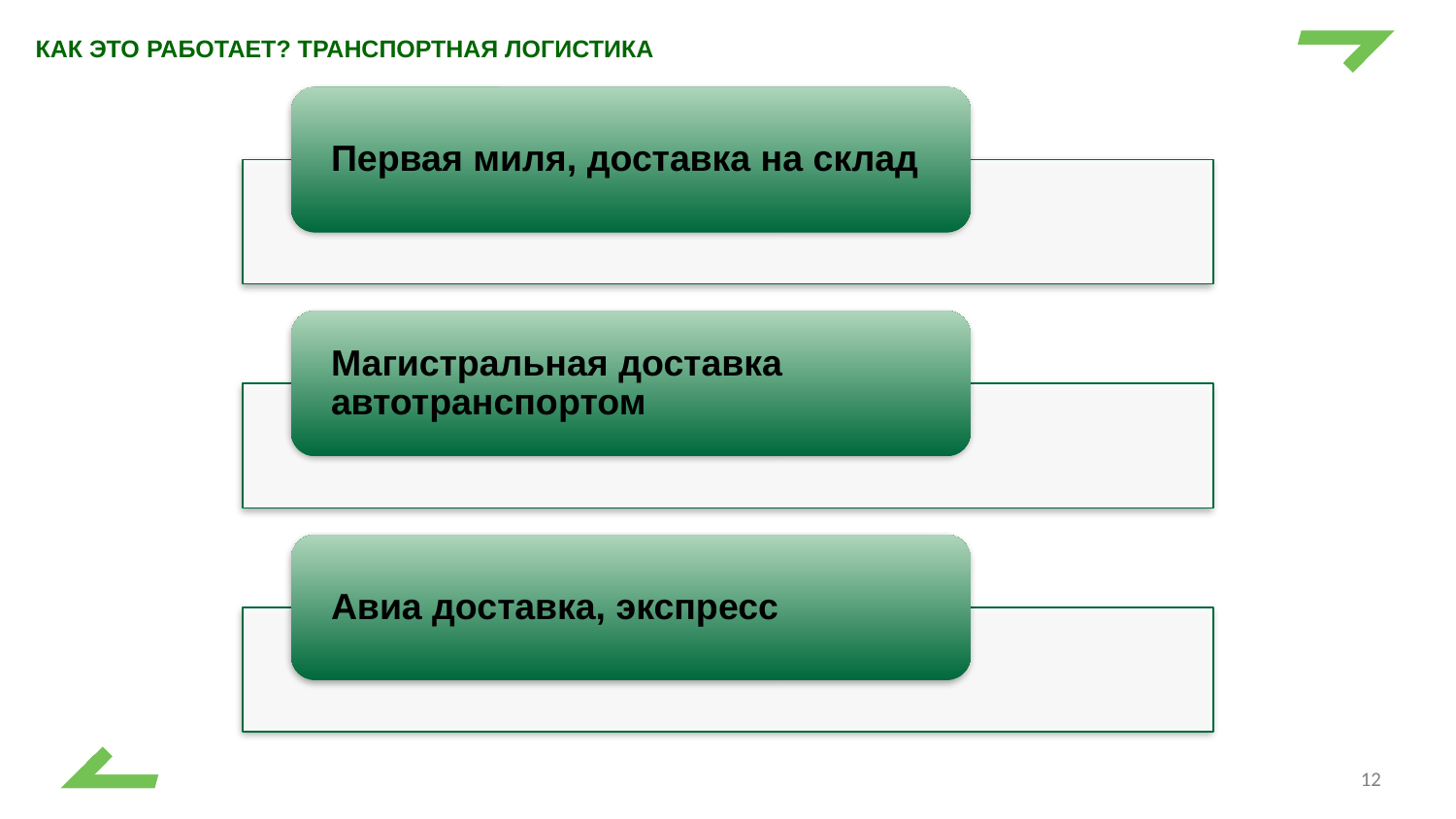

# Как это работает? Транспортная логистика
Первая миля, доставка на склад
Магистральная доставка автотранспортом
Авиа доставка, экспресс
12